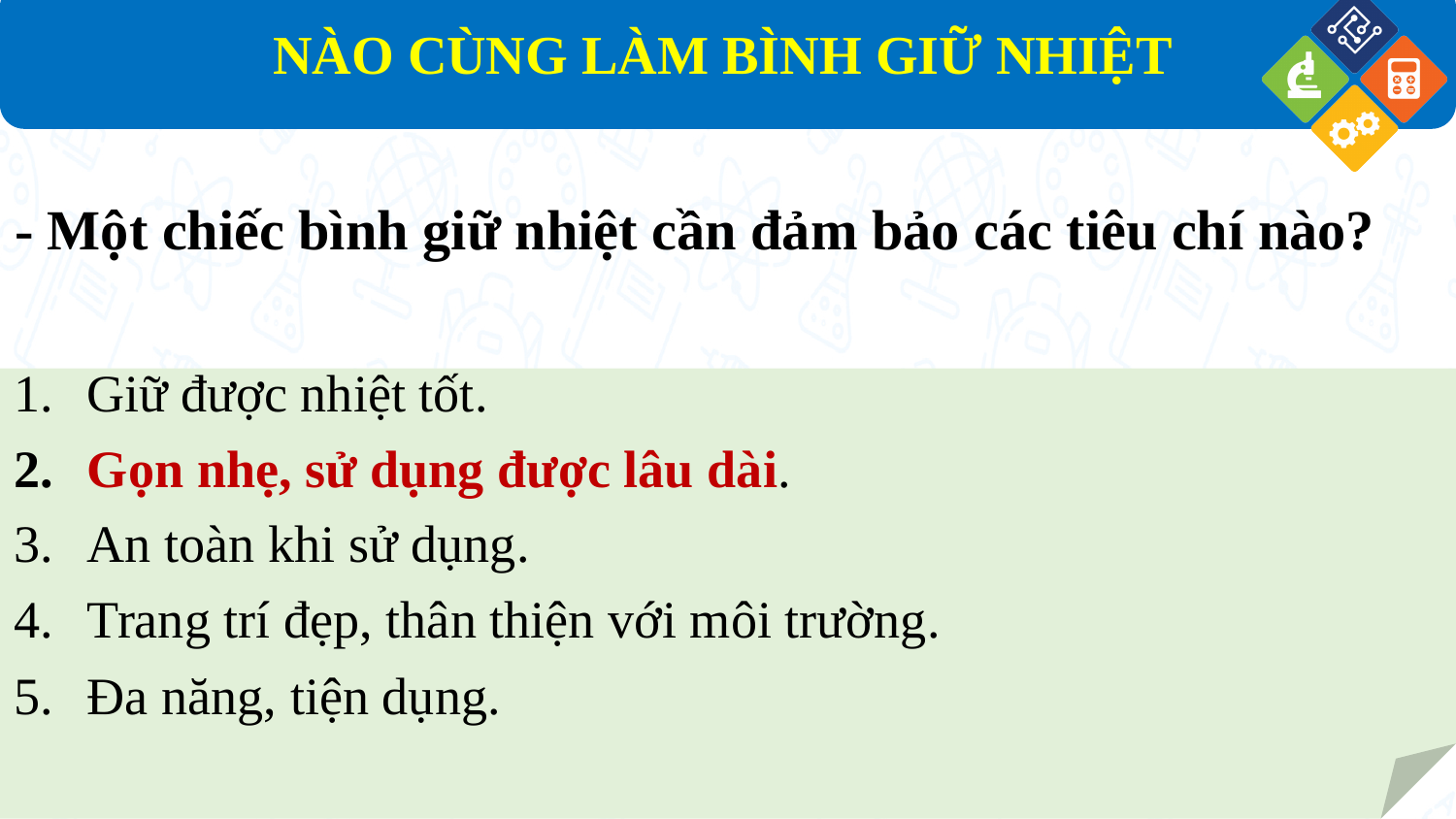

# NÀO CÙNG LÀM BÌNH GIỮ NHIỆT
- Một chiếc bình giữ nhiệt cần đảm bảo các tiêu chí nào?
Giữ được nhiệt tốt.
Gọn nhẹ, sử dụng được lâu dài.
An toàn khi sử dụng.
Trang trí đẹp, thân thiện với môi trường.
Đa năng, tiện dụng.